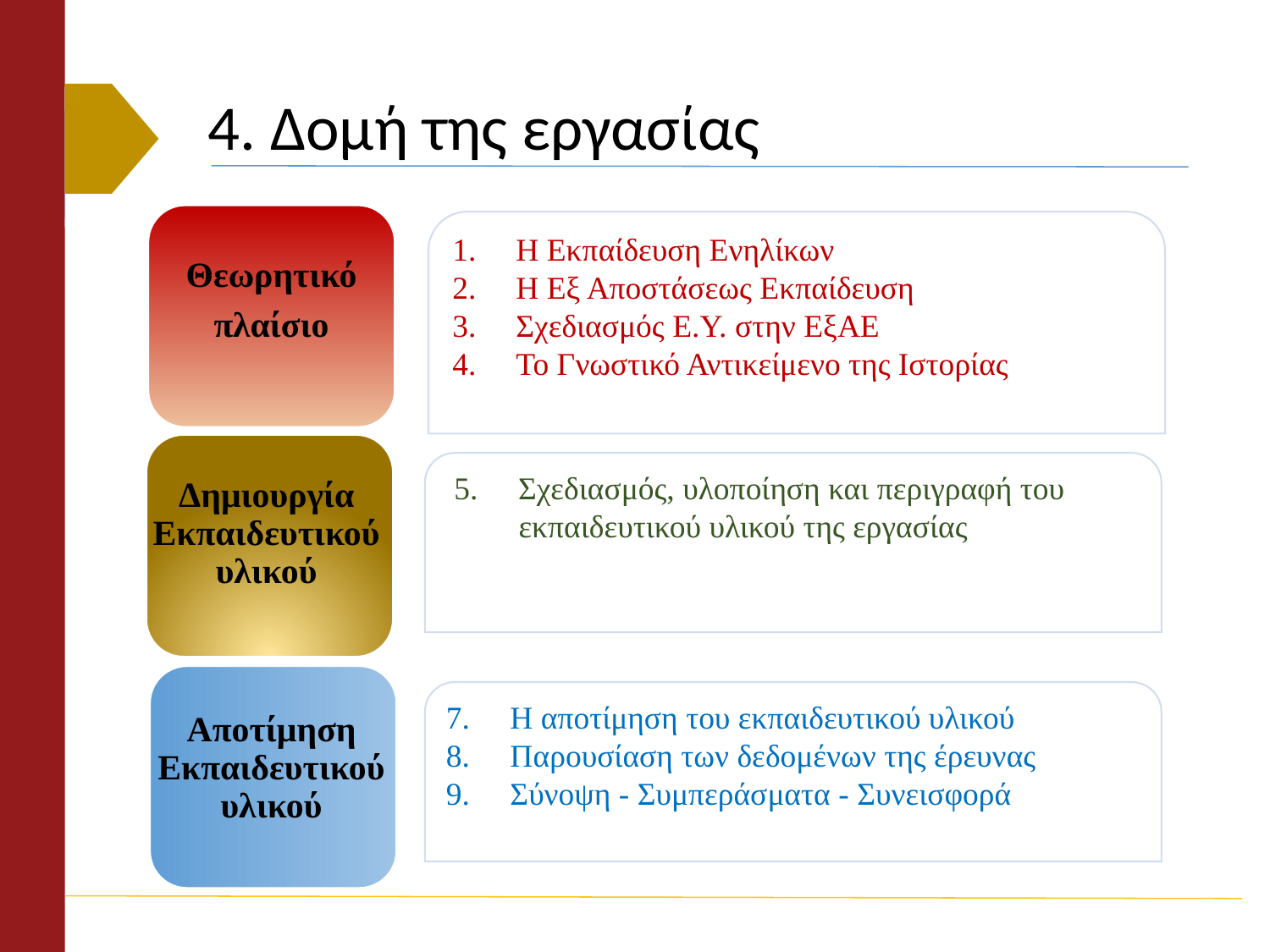

4. Δομή της εργασίας

Θεωρητικό
πλαίσιο
Η Εκπαίδευση Ενηλίκων
Η Εξ Αποστάσεως Εκπαίδευση
Σχεδιασμός Ε.Υ. στην ΕξΑE
Το Γνωστικό Αντικείμενο της Ιστορίας
Δημιουργία Εκπαιδευτικούυλικού

 5.     Σχεδιασμός, υλοποίηση και περιγραφή του
         εκπαιδευτικού υλικού της εργασίας
Αποτίμηση Εκπαιδευτικού υλικού

7.     Η αποτίμηση του εκπαιδευτικού υλικού
8.     Παρουσίαση των δεδομένων της έρευνας
9.     Σύνοψη - Συμπεράσματα - Συνεισφορά